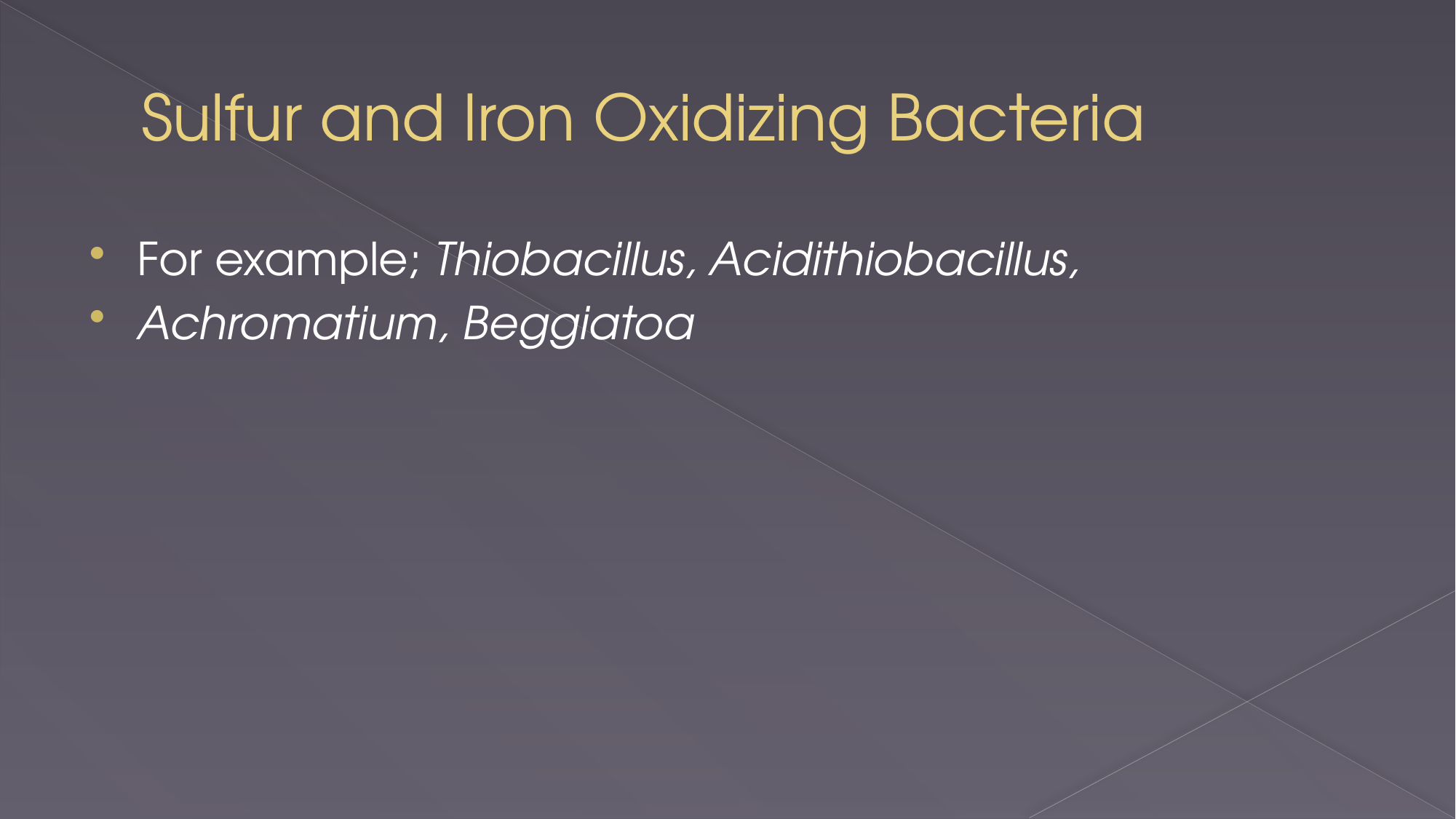

# Sulfur and Iron Oxidizing Bacteria
For example; Thiobacillus, Acidithiobacillus,
Achromatium, Beggiatoa